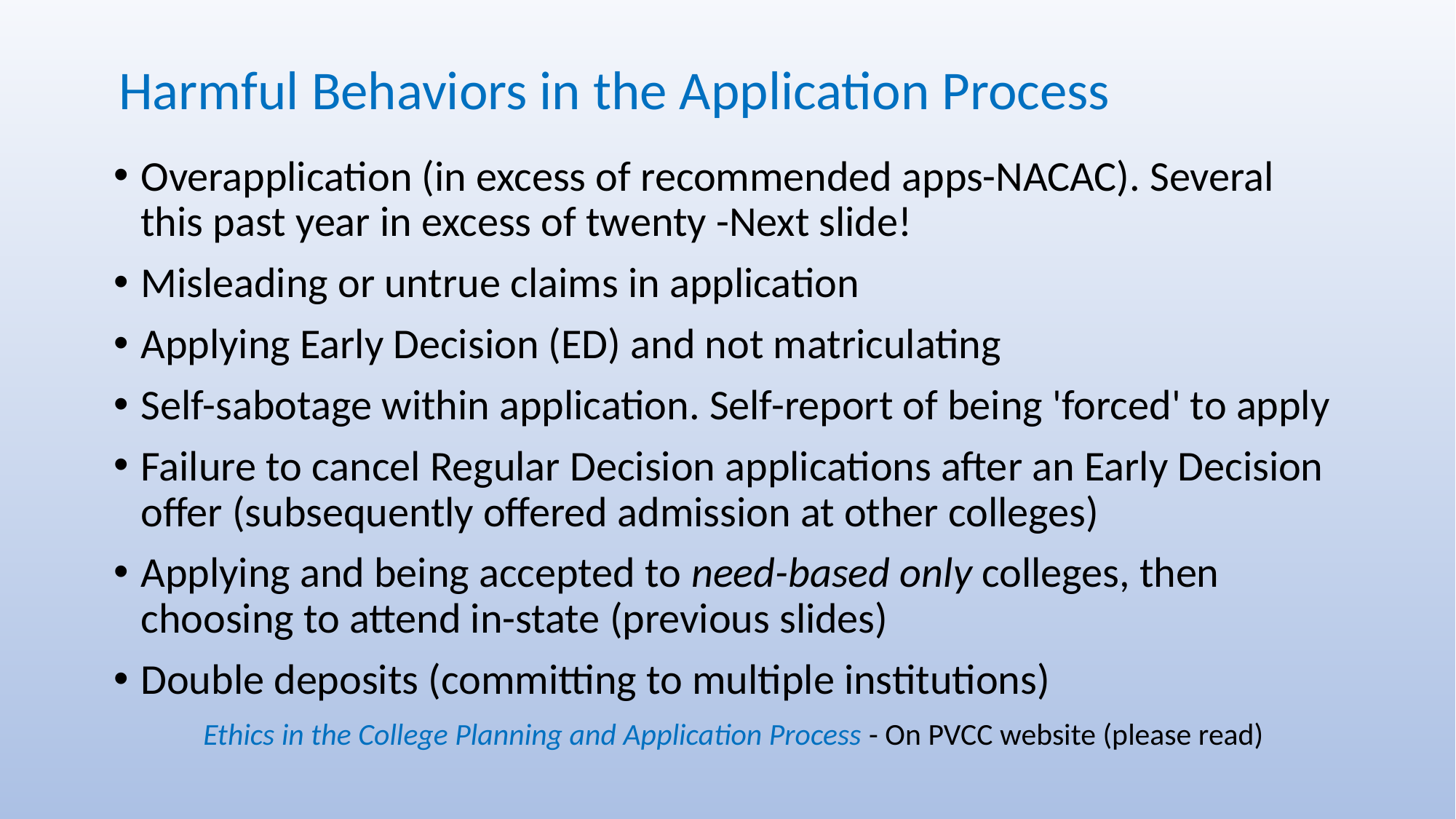

# Harmful Behaviors in the Application Process
Overapplication (in excess of recommended apps-NACAC). Several  this past year in excess of twenty -Next slide!
Misleading or untrue claims in application
Applying Early Decision (ED) and not matriculating
Self-sabotage within application. Self-report of being 'forced' to apply
Failure to cancel Regular Decision applications after an Early Decision offer (subsequently offered admission at other colleges)
Applying and being accepted to need-based only colleges, then choosing to attend in-state (previous slides)
Double deposits (committing to multiple institutions)
Ethics in the College Planning and Application Process - On PVCC website (please read)